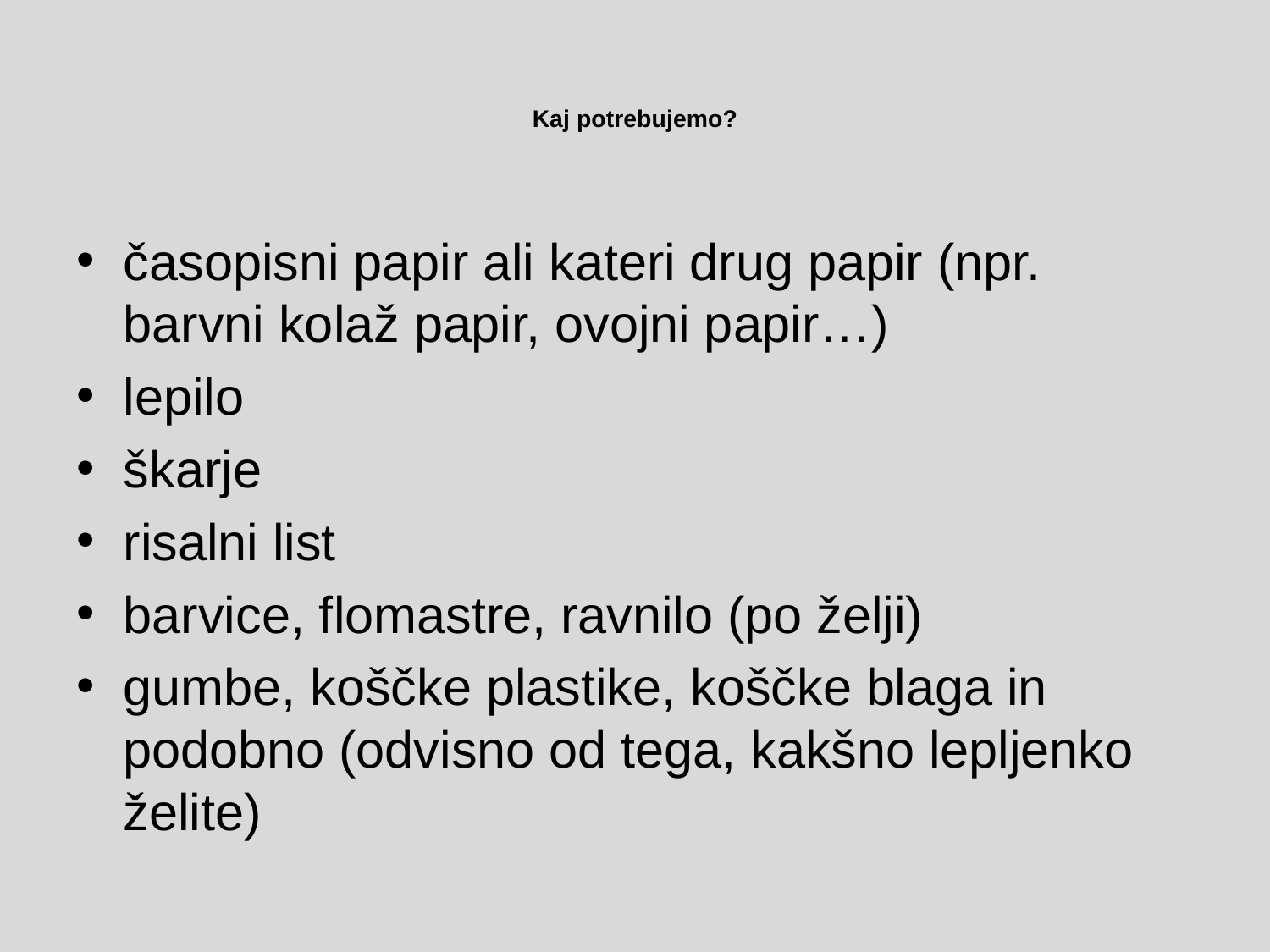

# Kaj potrebujemo?
časopisni papir ali kateri drug papir (npr. barvni kolaž papir, ovojni papir…)
lepilo
škarje
risalni list
barvice, flomastre, ravnilo (po želji)
gumbe, koščke plastike, koščke blaga in podobno (odvisno od tega, kakšno lepljenko želite)